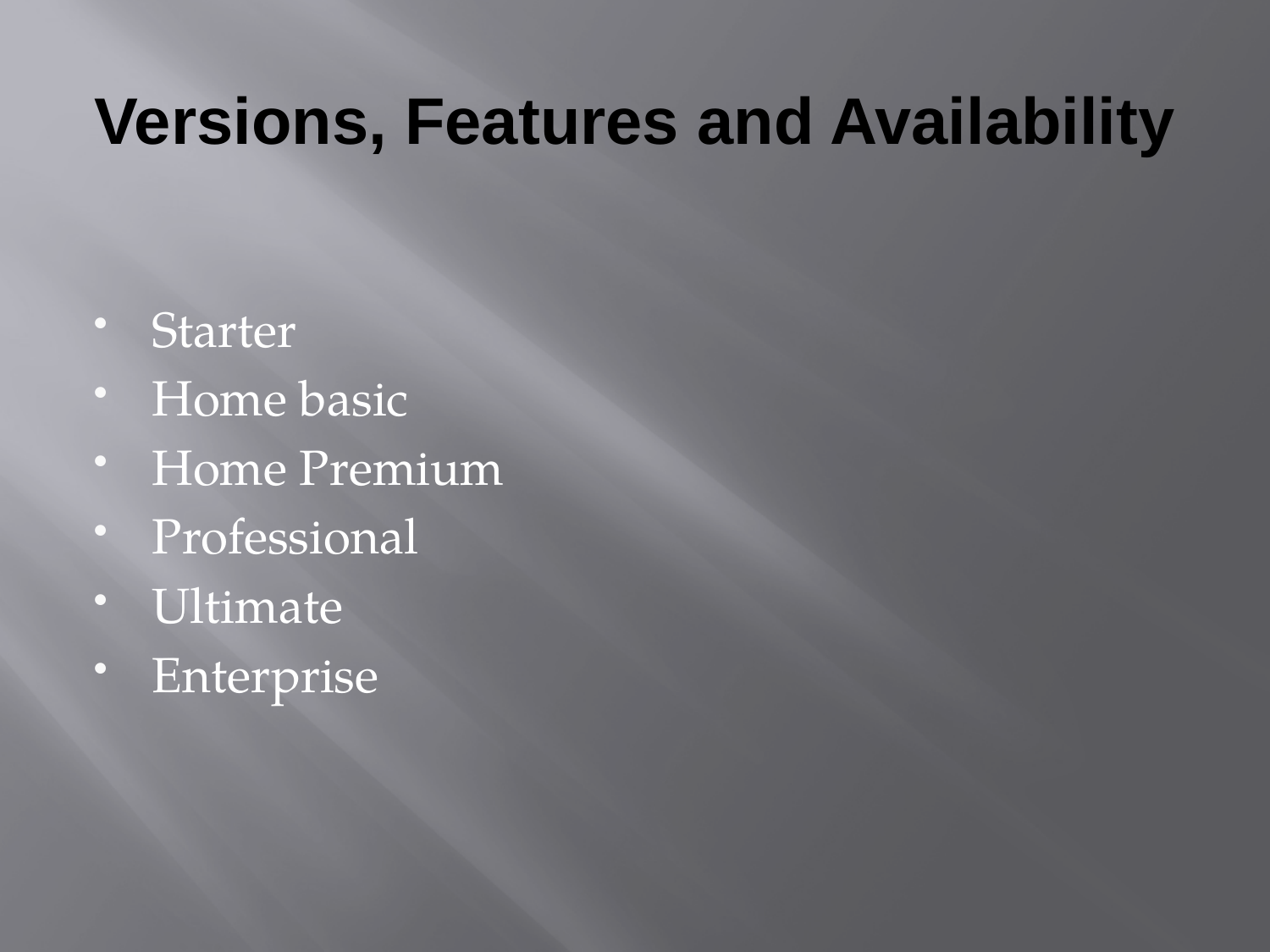

# Versions, Features and Availability

Starter
Home basic
Home Premium
Professional
Ultimate
Enterprise